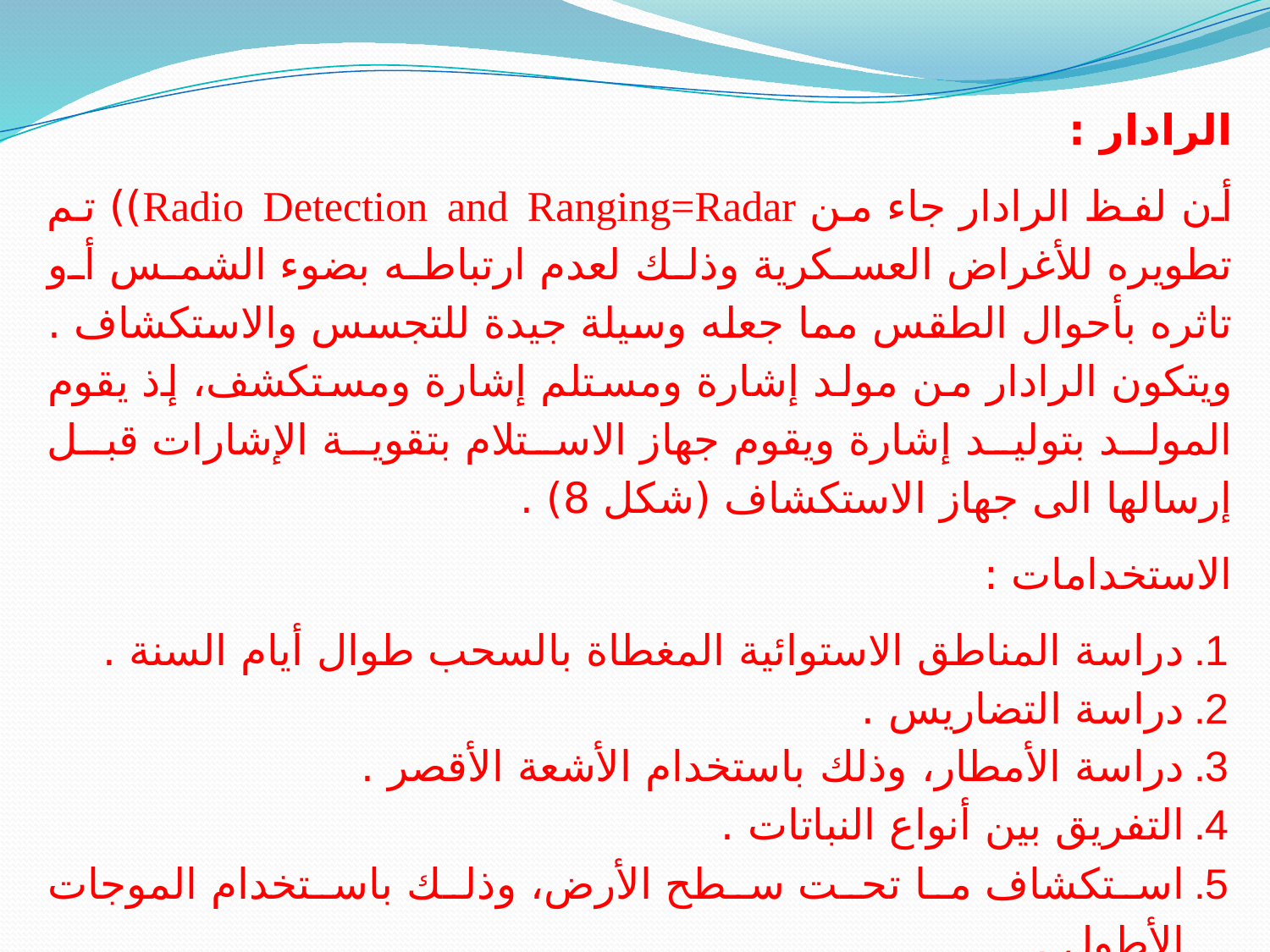

الرادار :
أن لفظ الرادار جاء من Radio Detection and Ranging=Radar)) تم تطويره للأغراض العسكرية وذلك لعدم ارتباطه بضوء الشمس أو تاثره بأحوال الطقس مما جعله وسيلة جيدة للتجسس والاستكشاف . ويتكون الرادار من مولد إشارة ومستلم إشارة ومستكشف، إذ يقوم المولد بتوليد إشارة ويقوم جهاز الاستلام بتقوية الإشارات قبل إرسالها الى جهاز الاستكشاف (شكل 8) .
الاستخدامات :
دراسة المناطق الاستوائية المغطاة بالسحب طوال أيام السنة .
دراسة التضاريس .
دراسة الأمطار، وذلك باستخدام الأشعة الأقصر .
التفريق بين أنواع النباتات .
استكشاف ما تحت سطح الأرض، وذلك باستخدام الموجات الأطول .